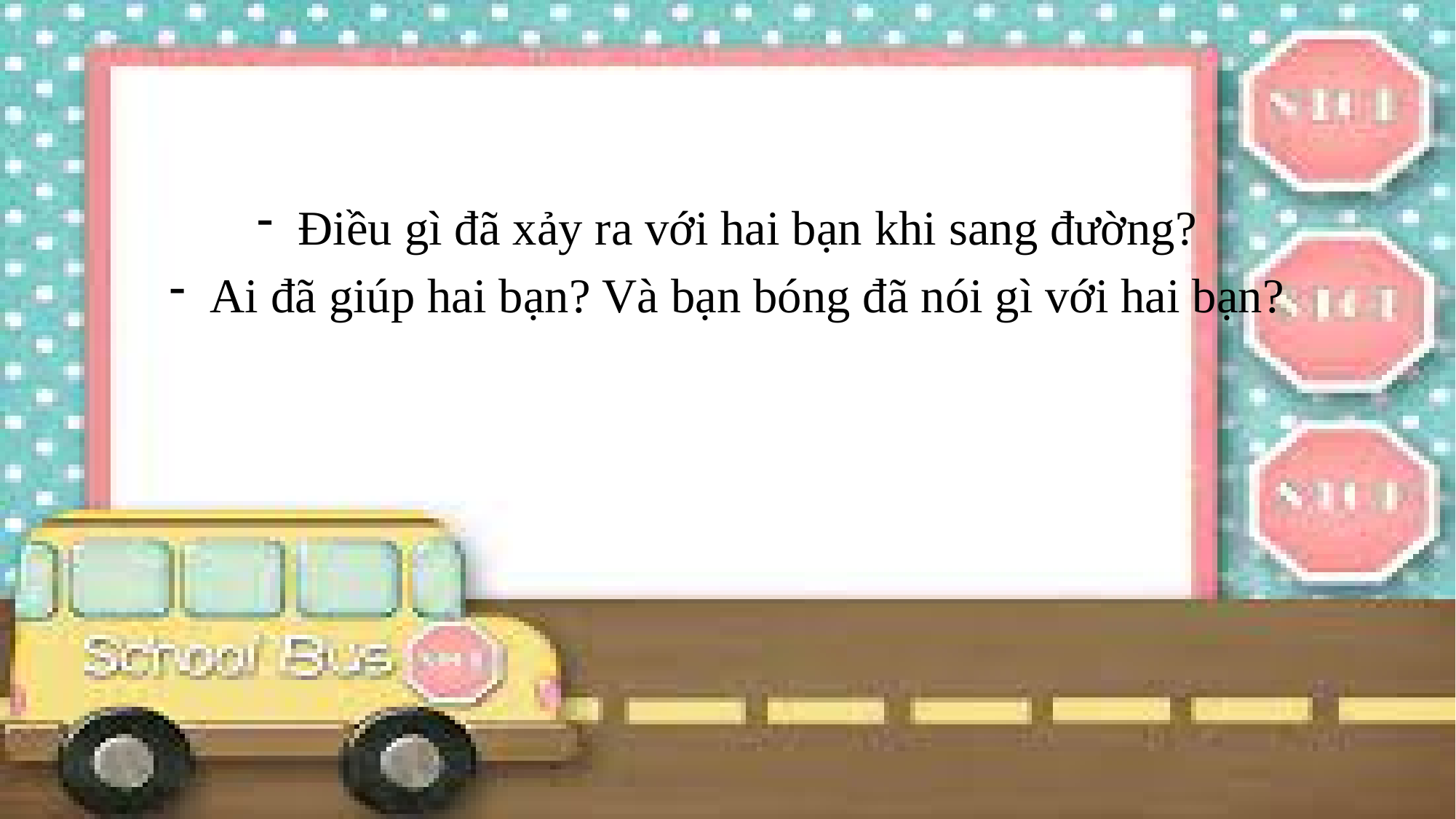

Điều gì đã xảy ra với hai bạn khi sang đường?
Ai đã giúp hai bạn? Và bạn bóng đã nói gì với hai bạn?